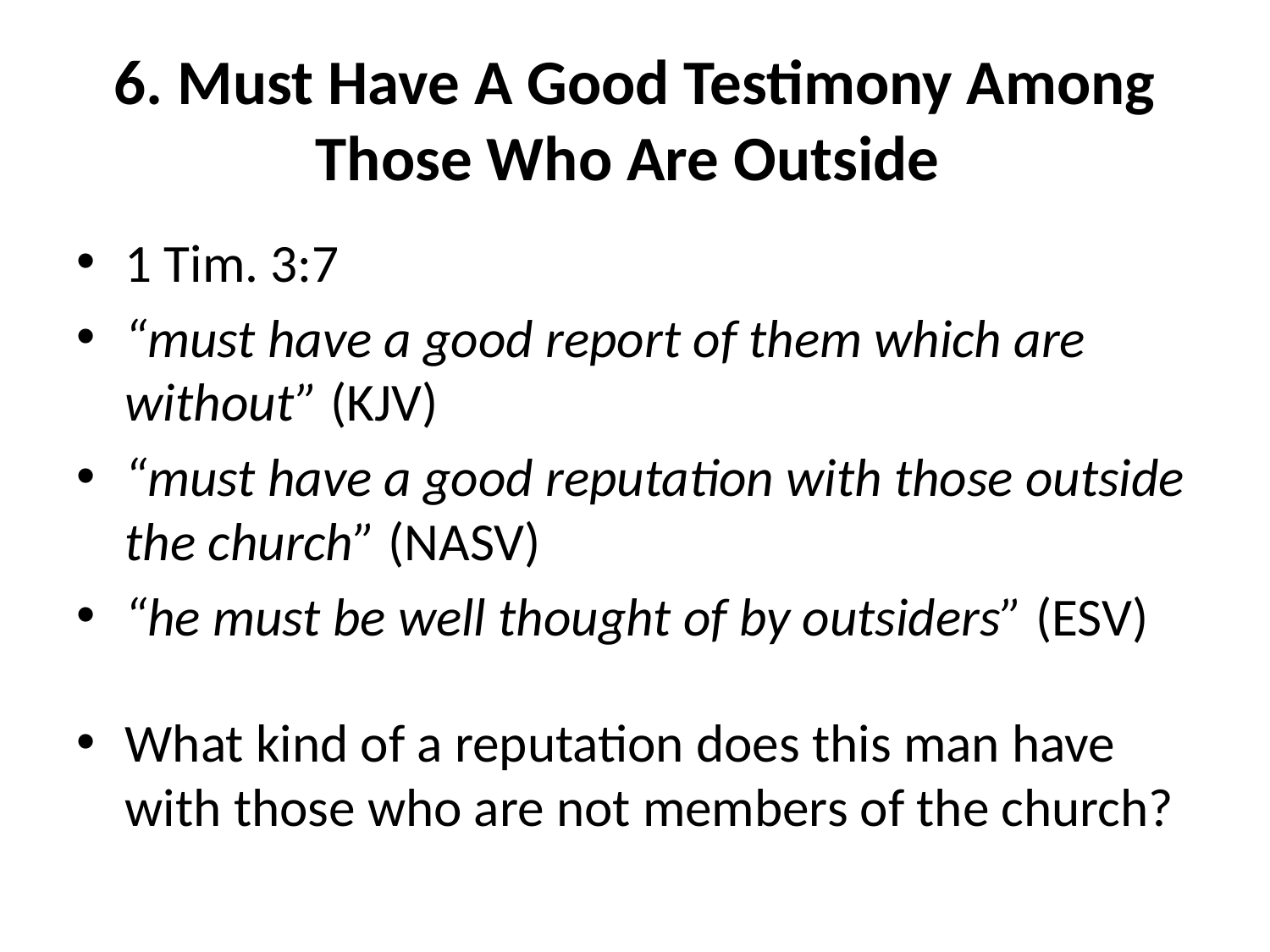

# 6. Must Have A Good Testimony Among Those Who Are Outside
1 Tim. 3:7
“must have a good report of them which are without” (KJV)
“must have a good reputation with those outside the church” (NASV)
“he must be well thought of by outsiders” (ESV)

What kind of a reputation does this man have with those who are not members of the church?